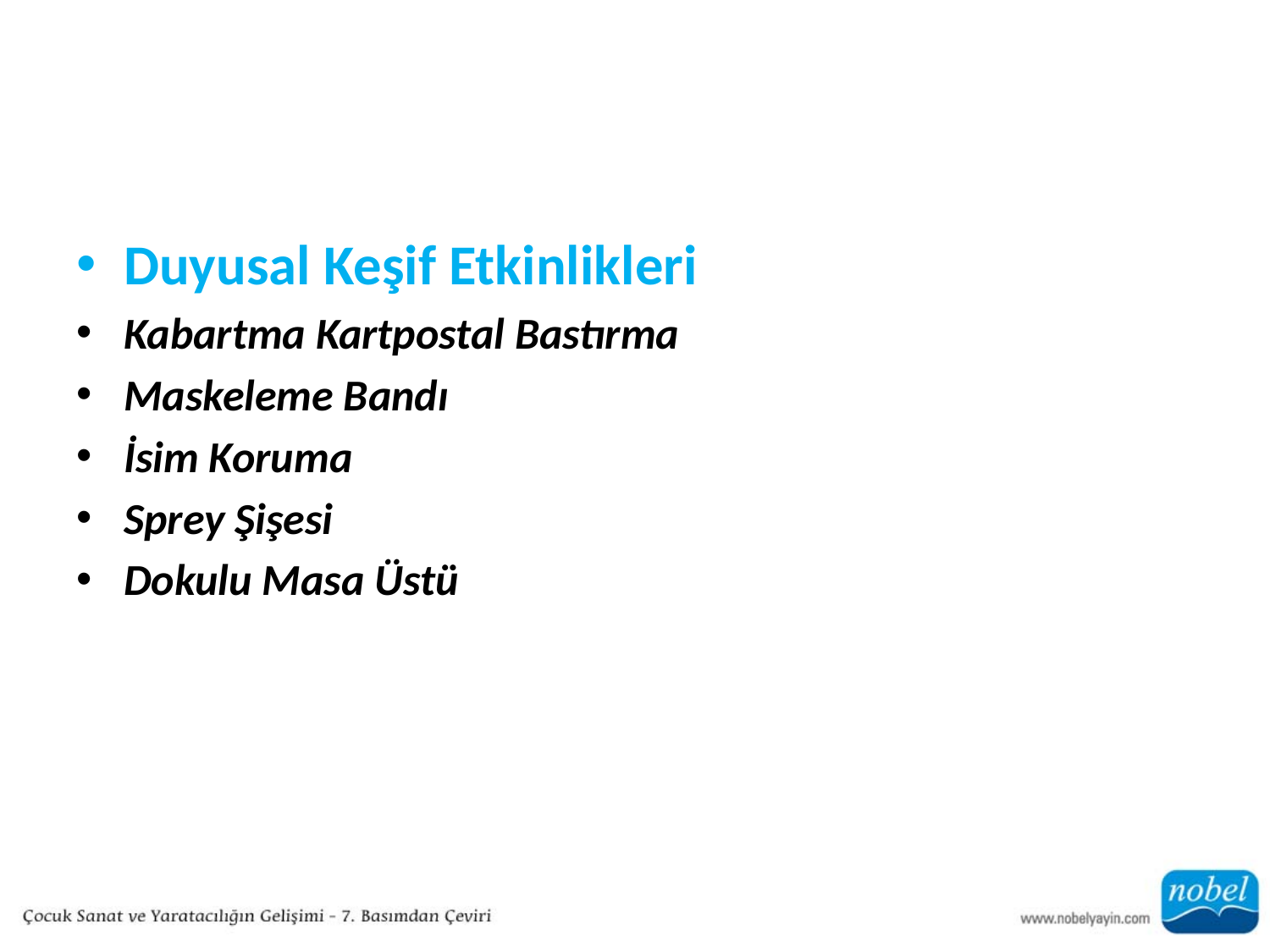

#
Duyusal Keşif Etkinlikleri
Kabartma Kartpostal Bastırma
Maskeleme Bandı
İsim Koruma
Sprey Şişesi
Dokulu Masa Üstü